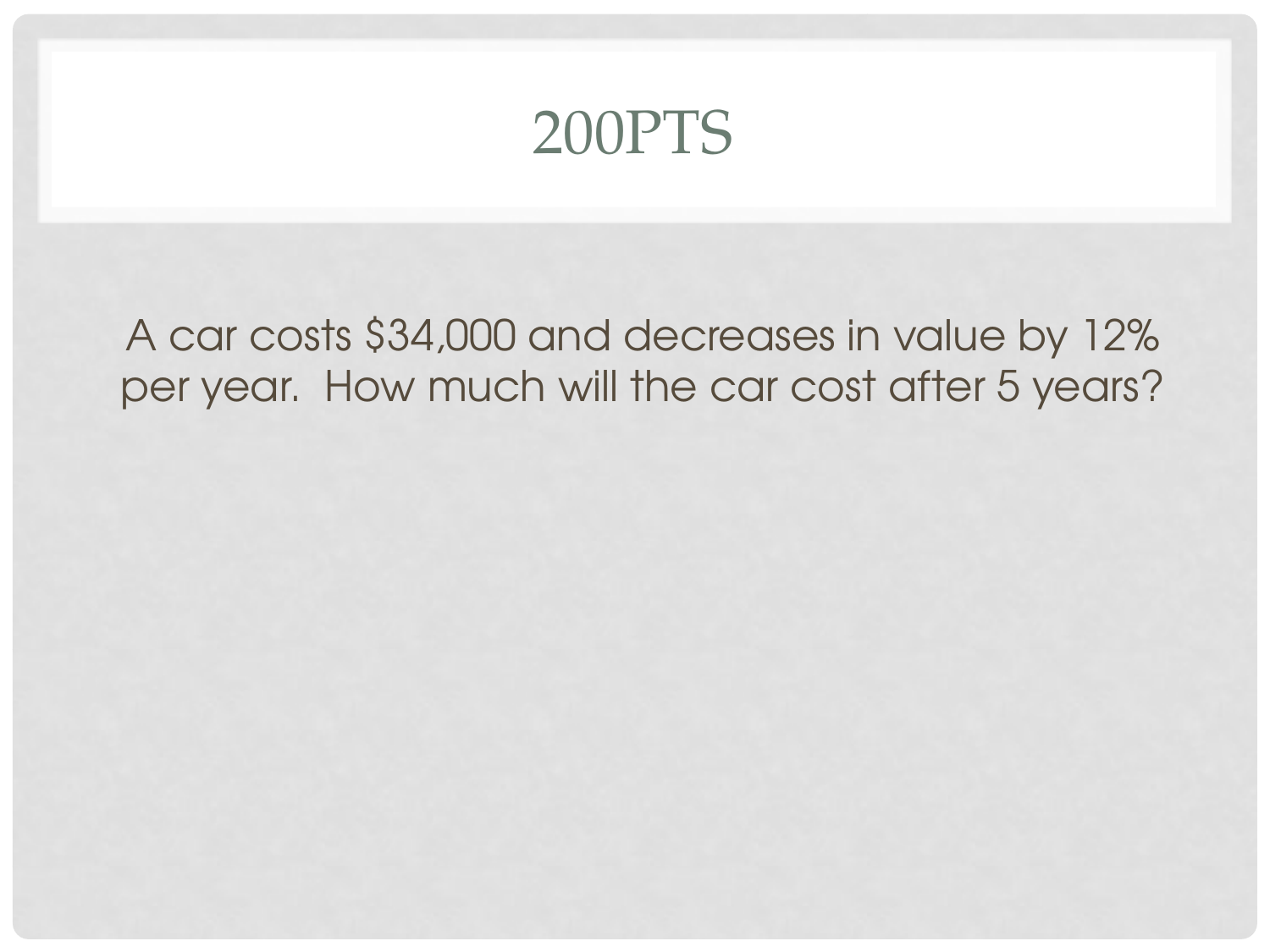

# 200pts

A car costs $34,000 and decreases in value by 12% per year.  How much will the car cost after 5 years?